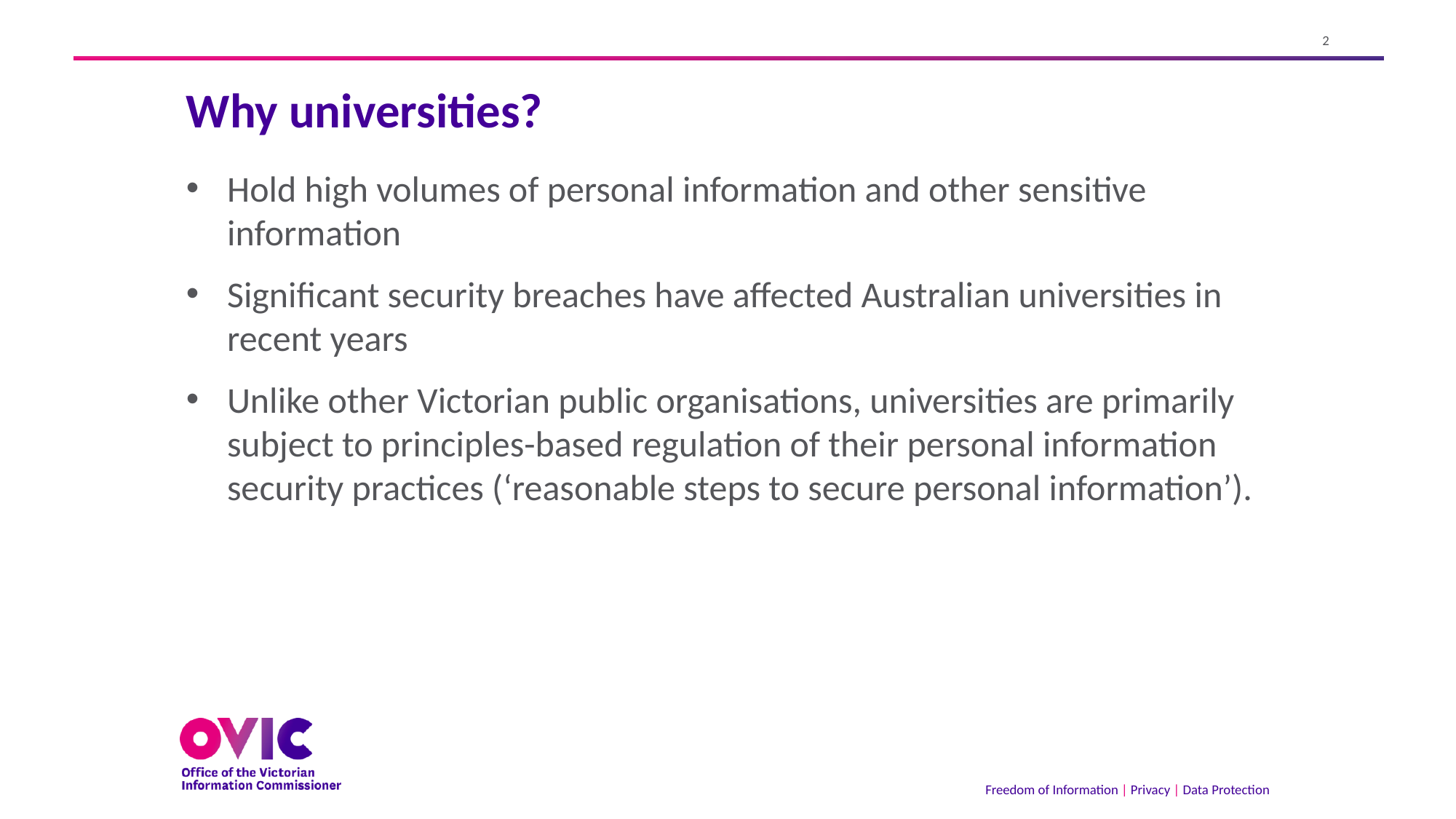

# Why universities?
Hold high volumes of personal information and other sensitive information
Significant security breaches have affected Australian universities in recent years
Unlike other Victorian public organisations, universities are primarily subject to principles-based regulation of their personal information security practices (‘reasonable steps to secure personal information’).